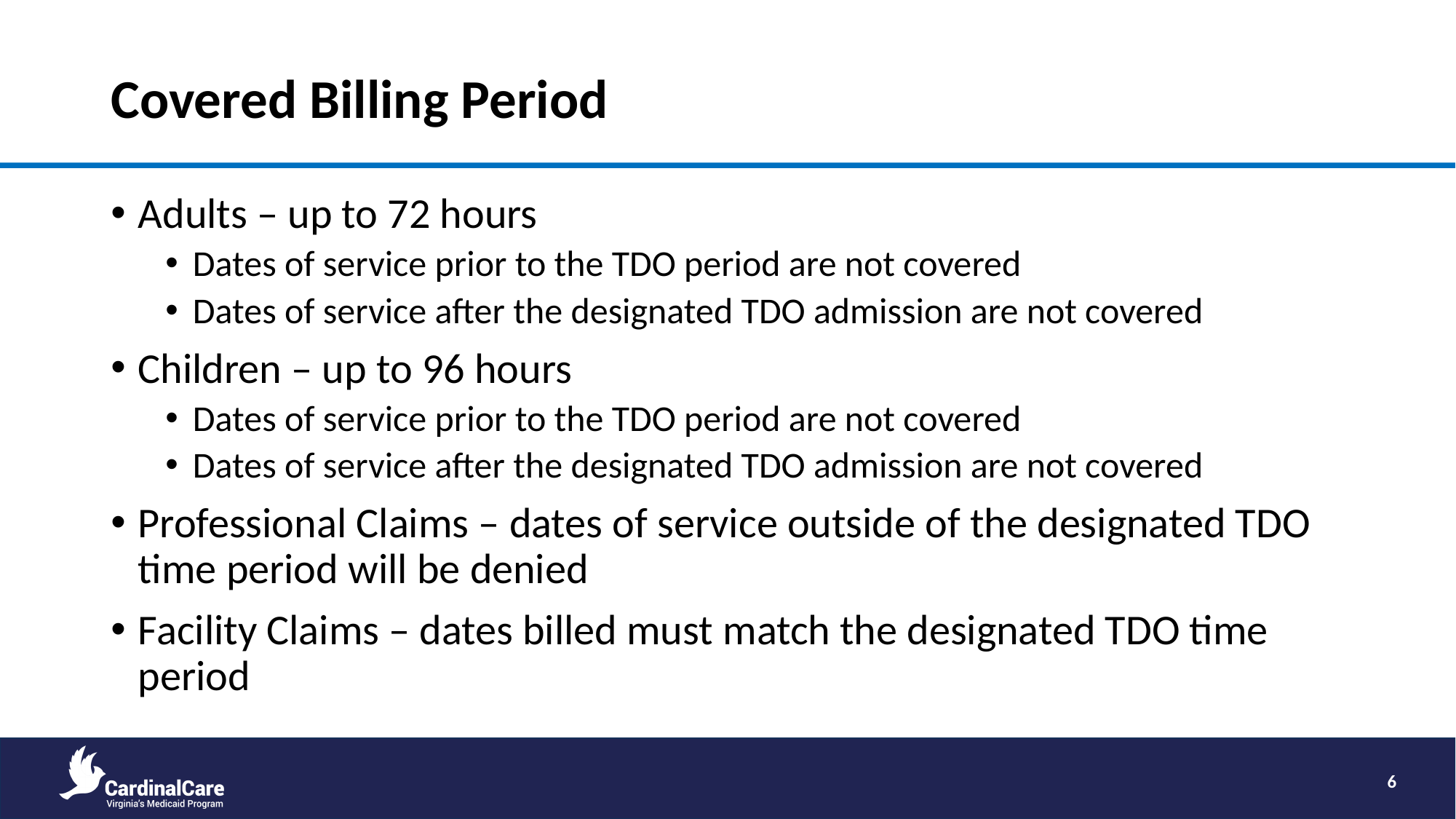

# Covered Billing Period
Adults – up to 72 hours
Dates of service prior to the TDO period are not covered
Dates of service after the designated TDO admission are not covered
Children – up to 96 hours
Dates of service prior to the TDO period are not covered
Dates of service after the designated TDO admission are not covered
Professional Claims – dates of service outside of the designated TDO time period will be denied
Facility Claims – dates billed must match the designated TDO time period

6